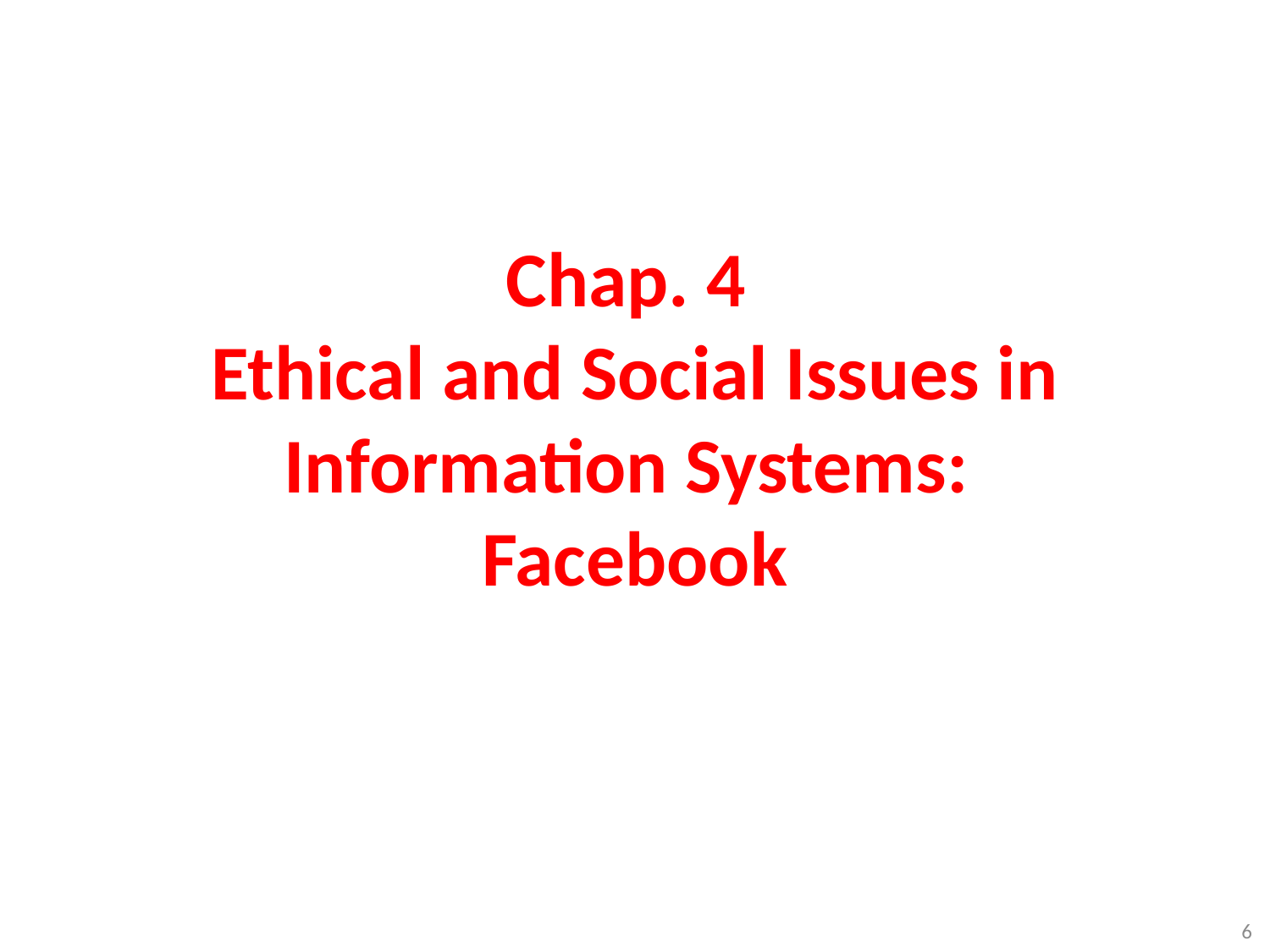

# Chap. 4 Ethical and Social Issues in Information Systems: Facebook
6